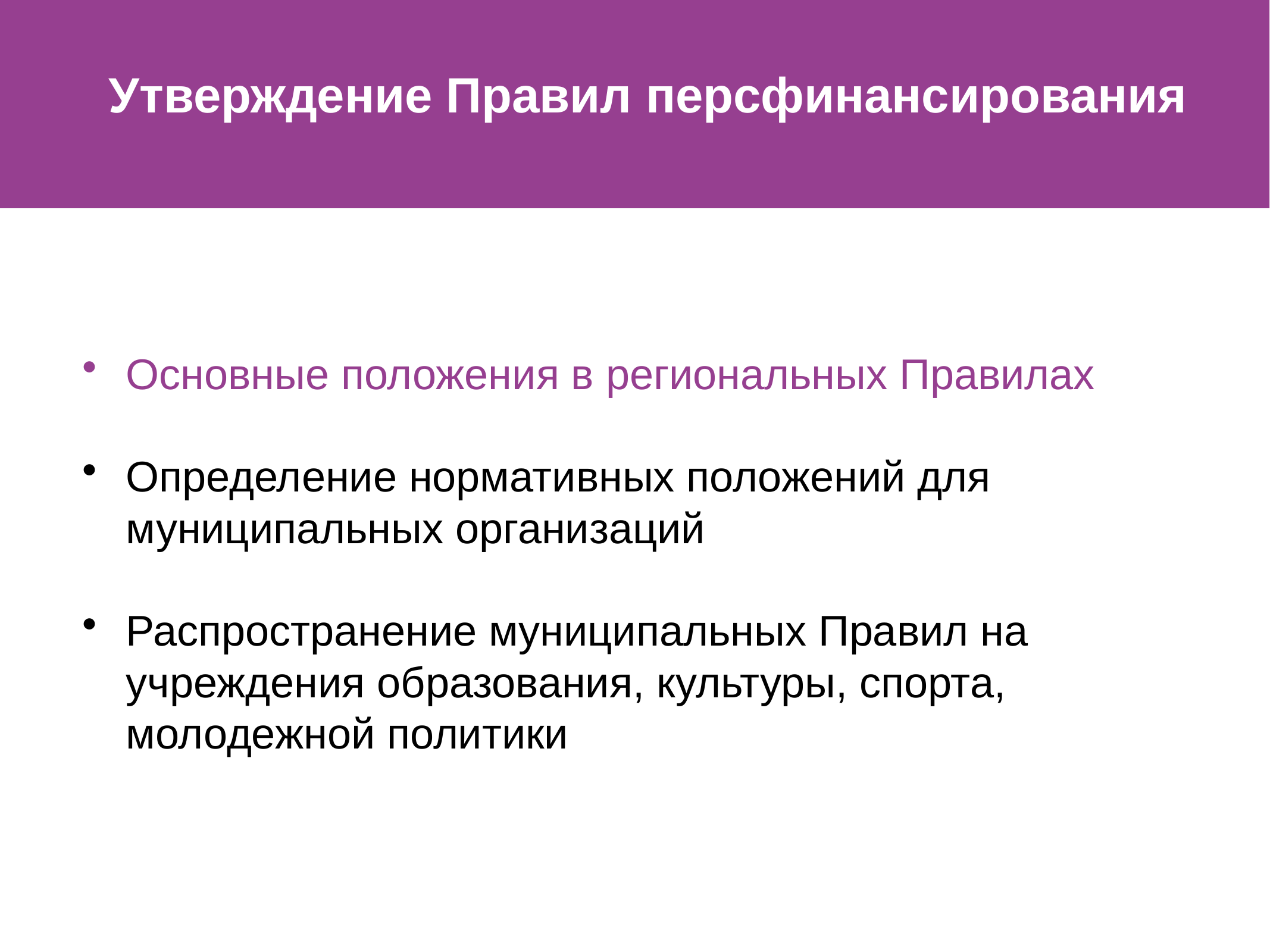

Утверждение Правил персфинансирования
Основные положения в региональных Правилах

Определение нормативных положений для муниципальных организаций

Распространение муниципальных Правил на учреждения образования, культуры, спорта, молодежной политики